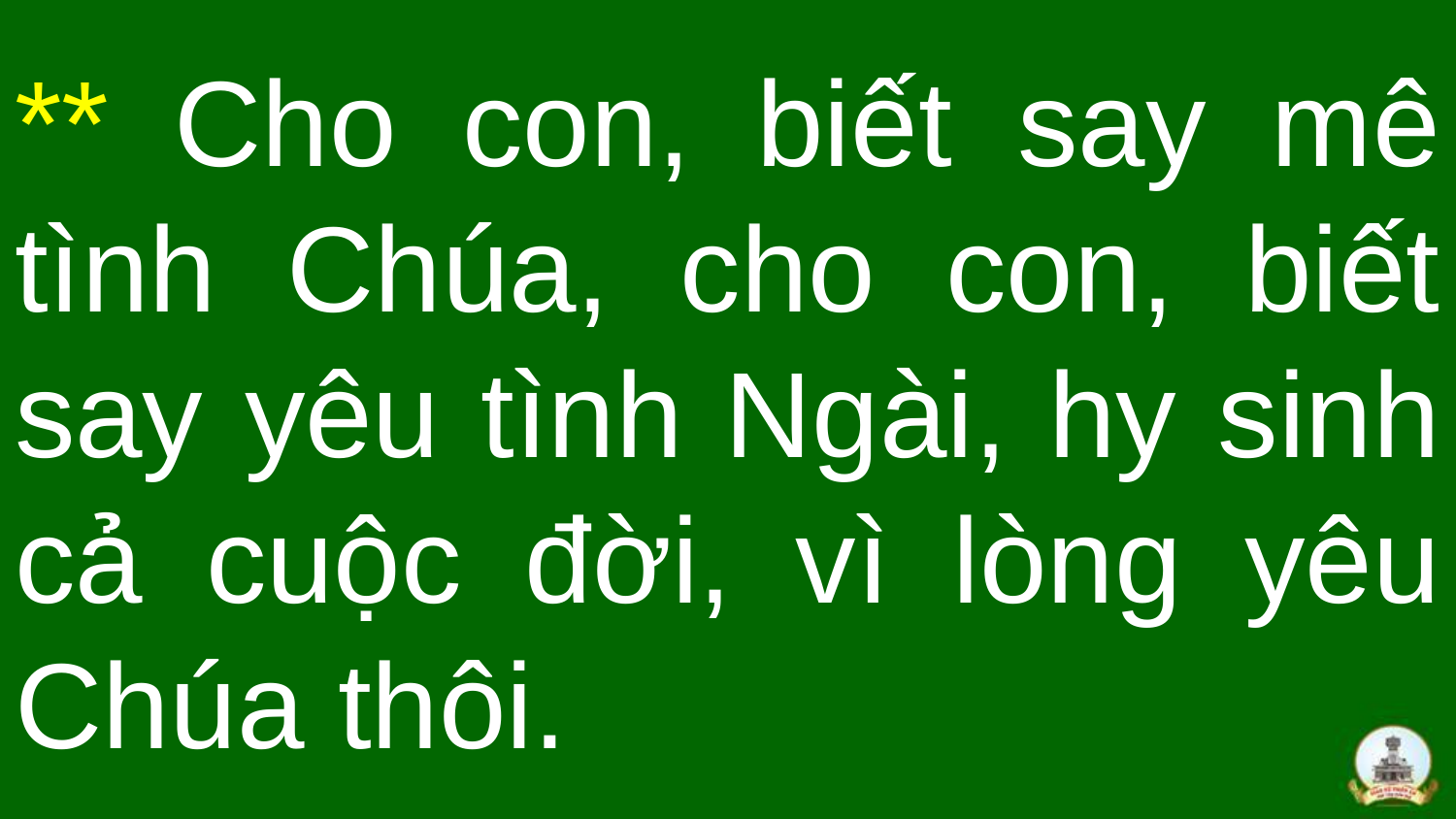

# ** Cho con, biết say mê tình Chúa, cho con, biết say yêu tình Ngài, hy sinh cả cuộc đời, vì lòng yêu Chúa thôi.